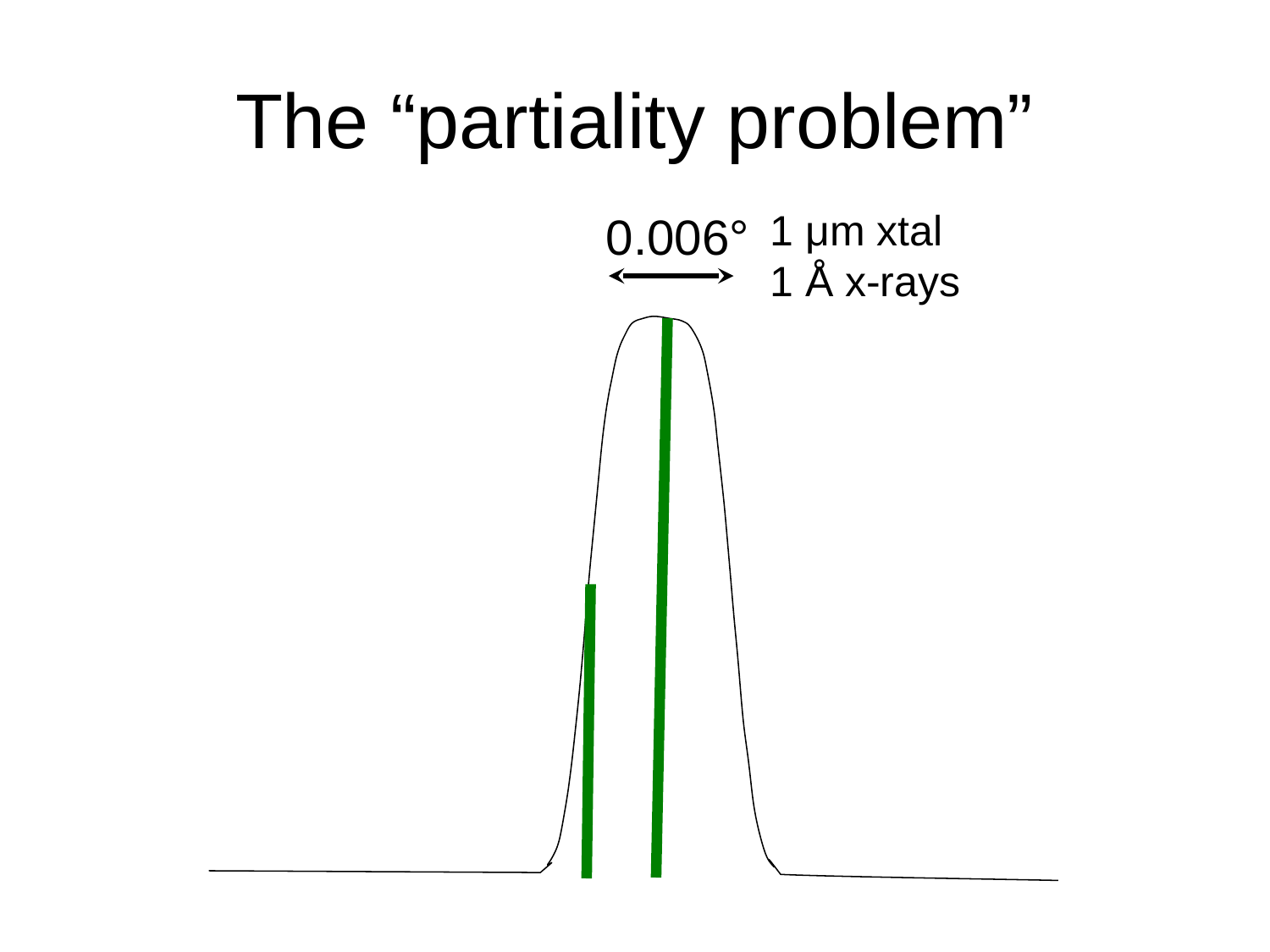

# The “partiality problem”
1 μm xtal
1 Å x-rays
0.006°